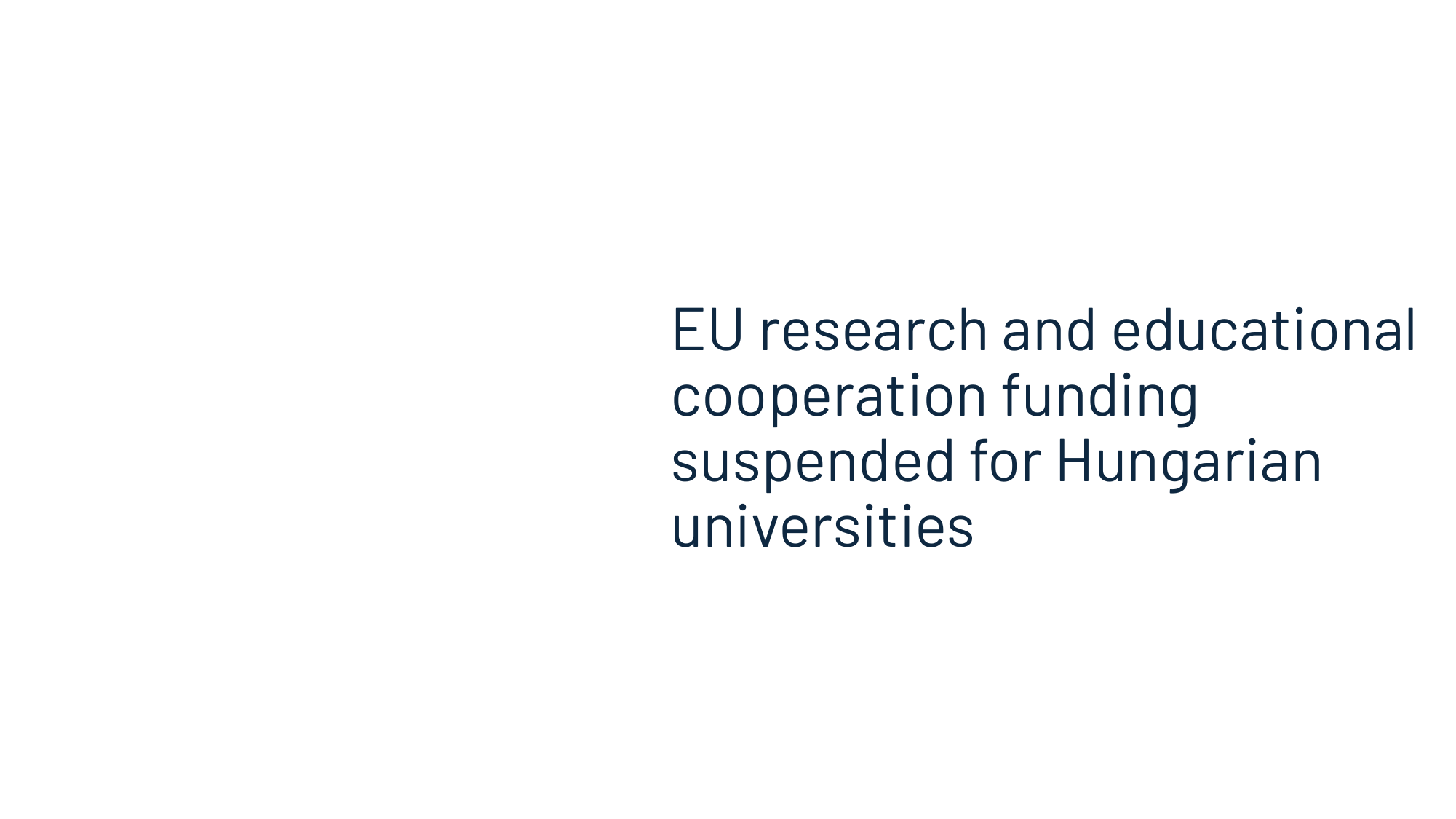

EU research and educational cooperation funding suspended for Hungarian universities
#